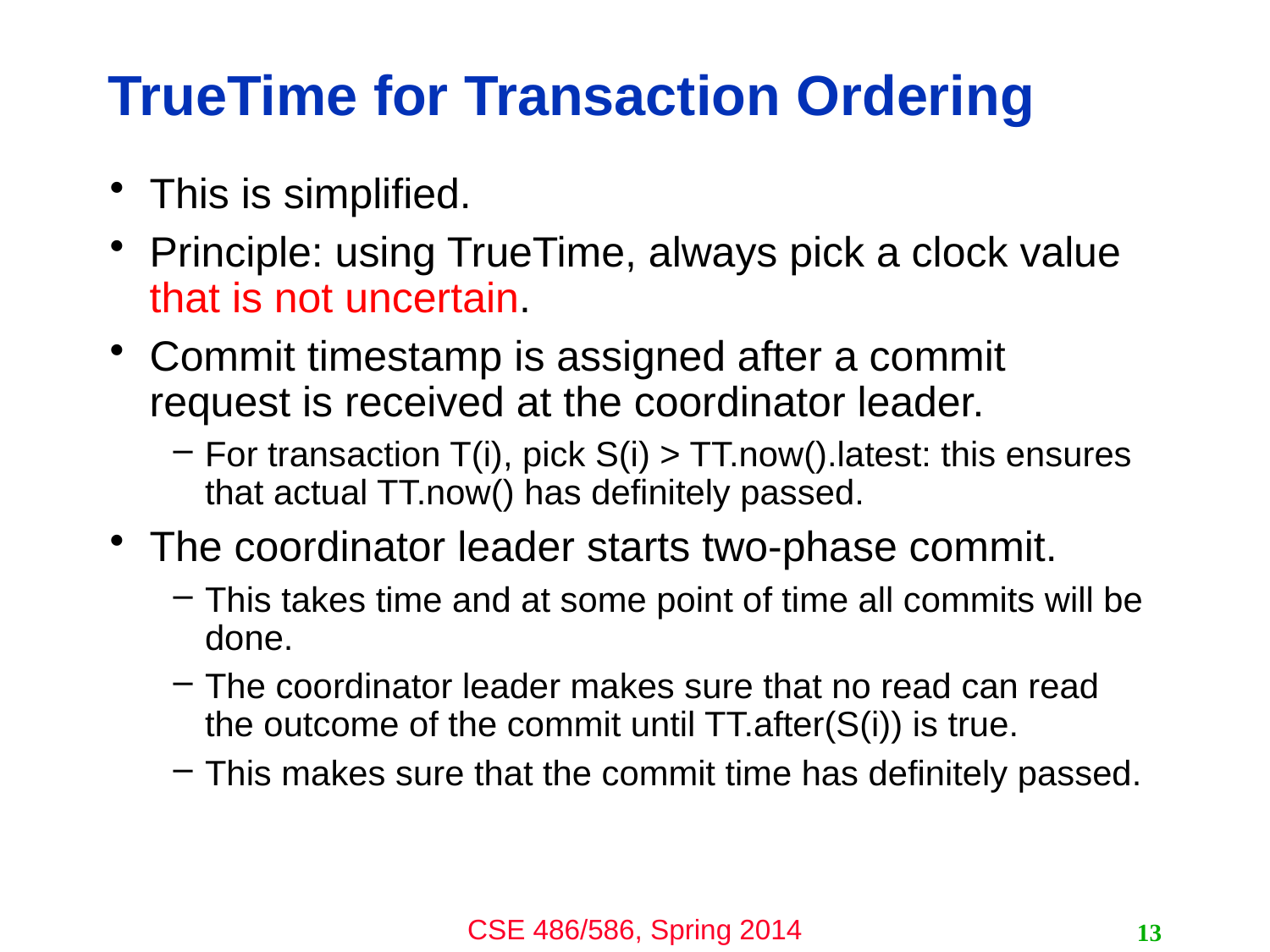

# TrueTime for Transaction Ordering
This is simplified.
Principle: using TrueTime, always pick a clock value that is not uncertain.
Commit timestamp is assigned after a commit request is received at the coordinator leader.
For transaction T(i), pick S(i) > TT.now().latest: this ensures that actual TT.now() has definitely passed.
The coordinator leader starts two-phase commit.
This takes time and at some point of time all commits will be done.
The coordinator leader makes sure that no read can read the outcome of the commit until TT.after(S(i)) is true.
This makes sure that the commit time has definitely passed.
13